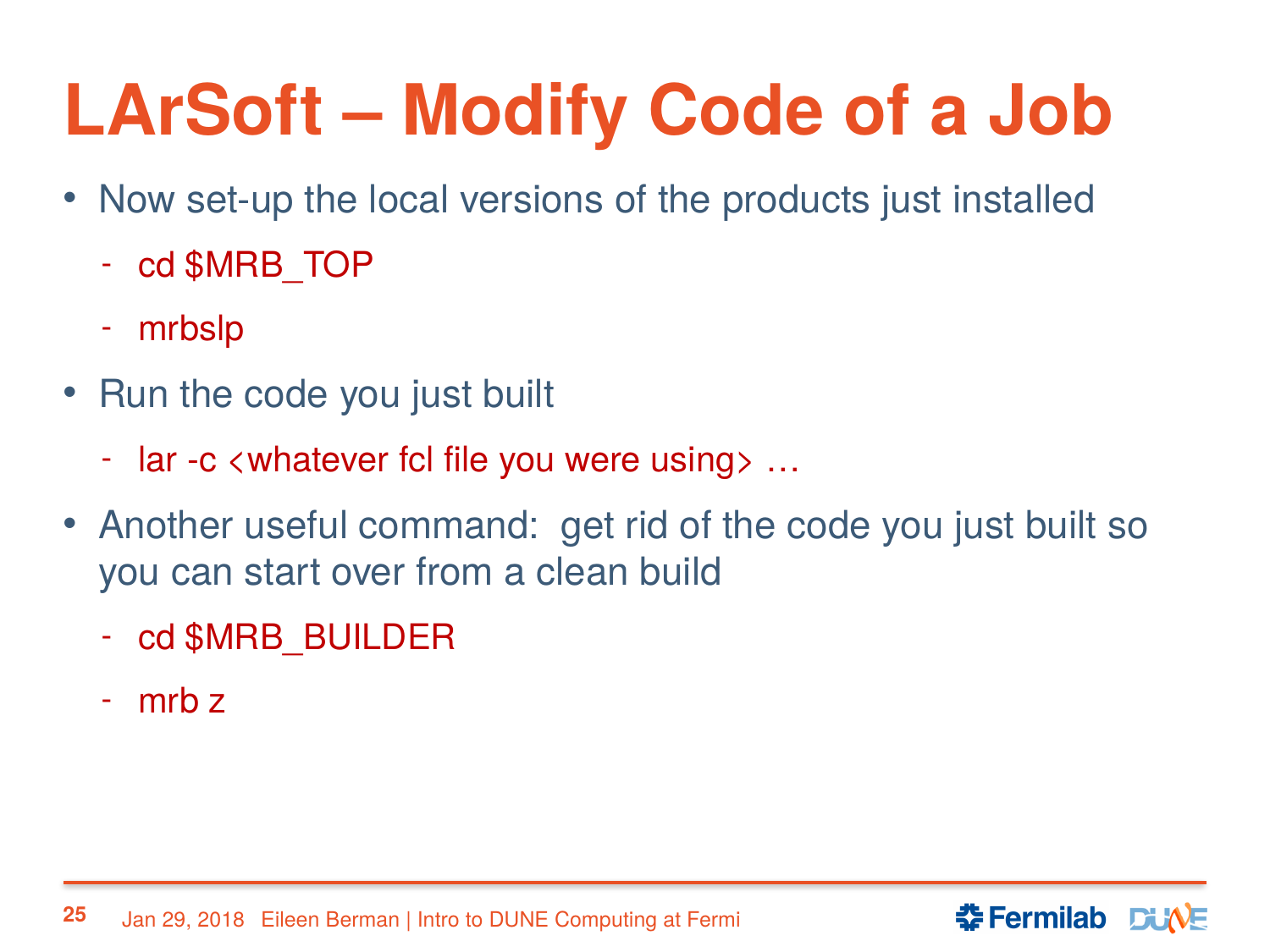

# LArSoft – Modify Code of a Job
Now set-up the local versions of the products just installed
cd $MRB_TOP
mrbslp
Run the code you just built
lar -c <whatever fcl file you were using> …
Another useful command:  get rid of the code you just built so you can start over from a clean build
cd $MRB_BUILDER
mrb z
25
Jan 29, 2018
Eileen Berman | Intro to DUNE Computing at Fermi